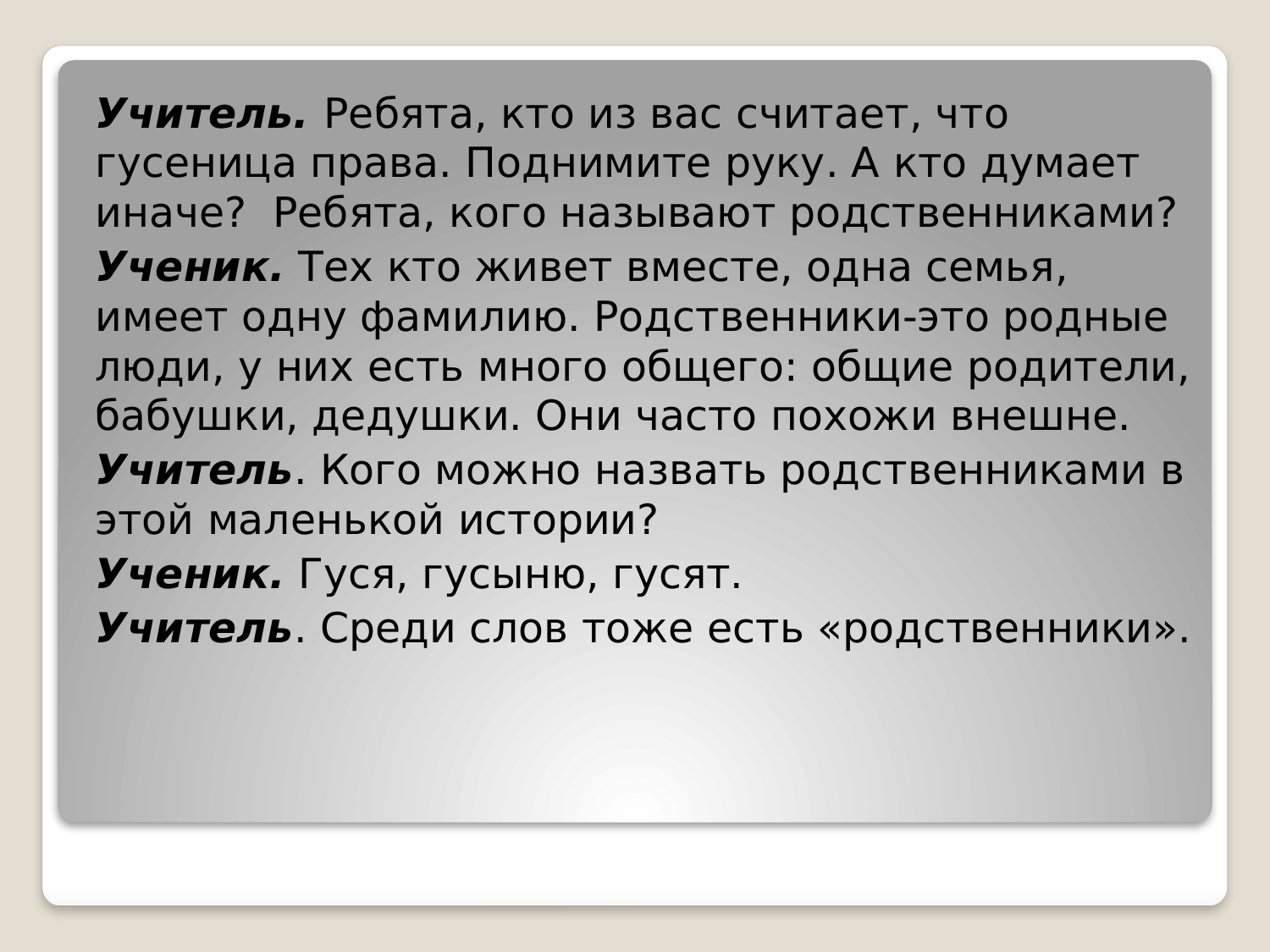

Учитель. Ребята, кто из вас считает, что гусеница права. Поднимите руку. А кто думает иначе?  Ребята, кого называют родственниками?
Ученик. Тех кто живет вместе, одна семья, имеет одну фамилию. Родственники-это родные люди, у них есть много общего: общие родители, бабушки, дедушки. Они часто похожи внешне.
Учитель. Кого можно назвать родственниками в этой маленькой истории?
Ученик. Гуся, гусыню, гусят.
Учитель. Среди слов тоже есть «родственники».